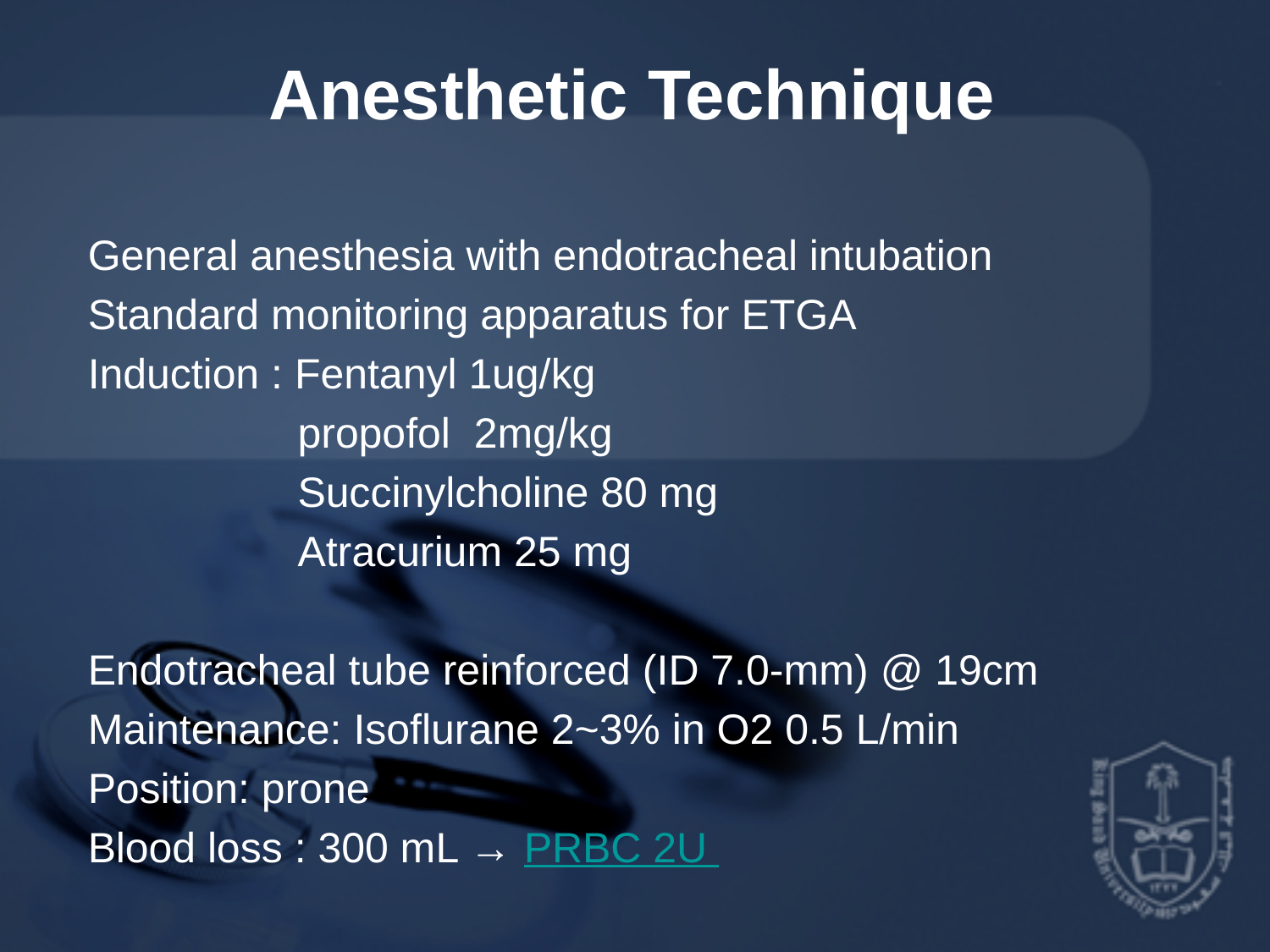

# Anesthetic Technique
 General anesthesia with endotracheal intubation
 Standard monitoring apparatus for ETGA
 Induction : Fentanyl 1ug/kg
	        propofol  2mg/kg
	        Succinylcholine 80 mg
	        Atracurium 25 mg

 Endotracheal tube reinforced (ID 7.0-mm) @ 19cm
 Maintenance: Isoflurane 2~3% in O2 0.5 L/min
 Position: prone
 Blood loss : 300 mL → PRBC 2U